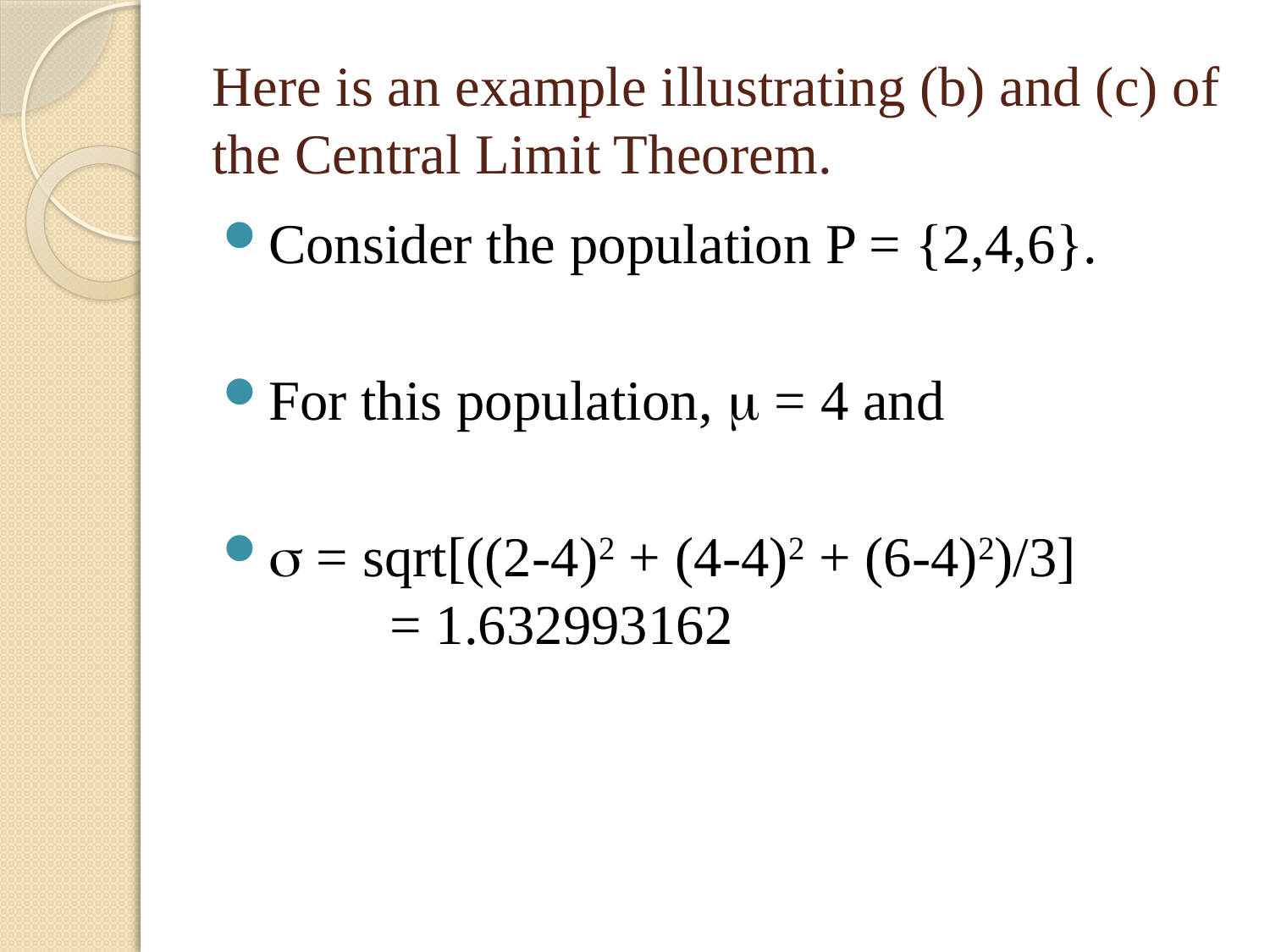

# Here is an example illustrating (b) and (c) of the Central Limit Theorem.
Consider the population P = {2,4,6}.

For this population, μ = 4 and

σ = sqrt[((2-4)2 + (4-4)2 + (6-4)2)/3] 		= 1.632993162